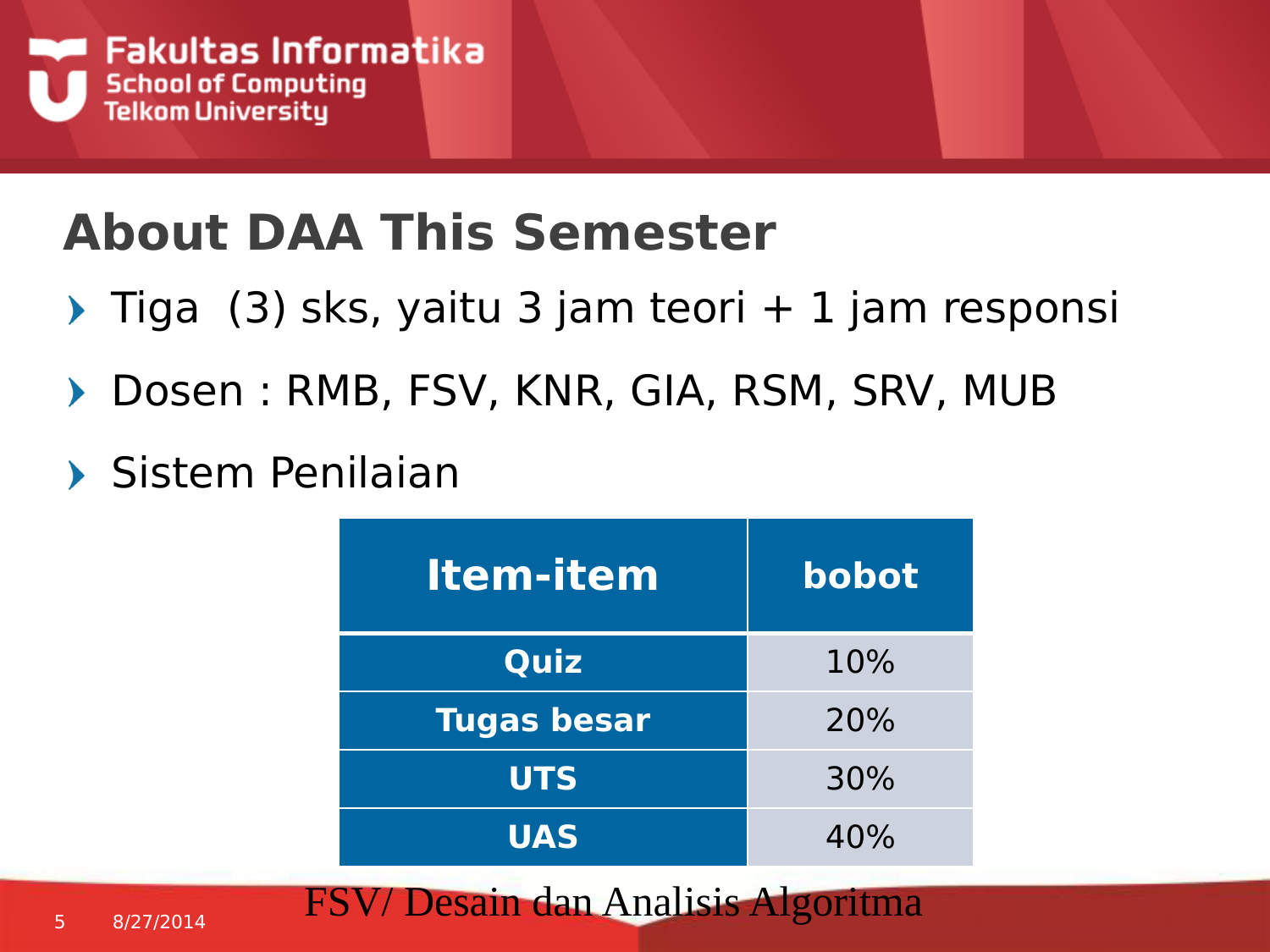

# About DAA This Semester
Tiga  (3) sks, yaitu 3 jam teori + 1 jam responsi
Dosen : RMB, FSV, KNR, GIA, RSM, SRV, MUB
Sistem Penilaian
| Item-item | bobot |
| --- | --- |
| Quiz | 10% |
| Tugas besar | 20% |
| UTS | 30% |
| UAS | 40% |
FSV/ Desain dan Analisis Algoritma
5
8/27/2014